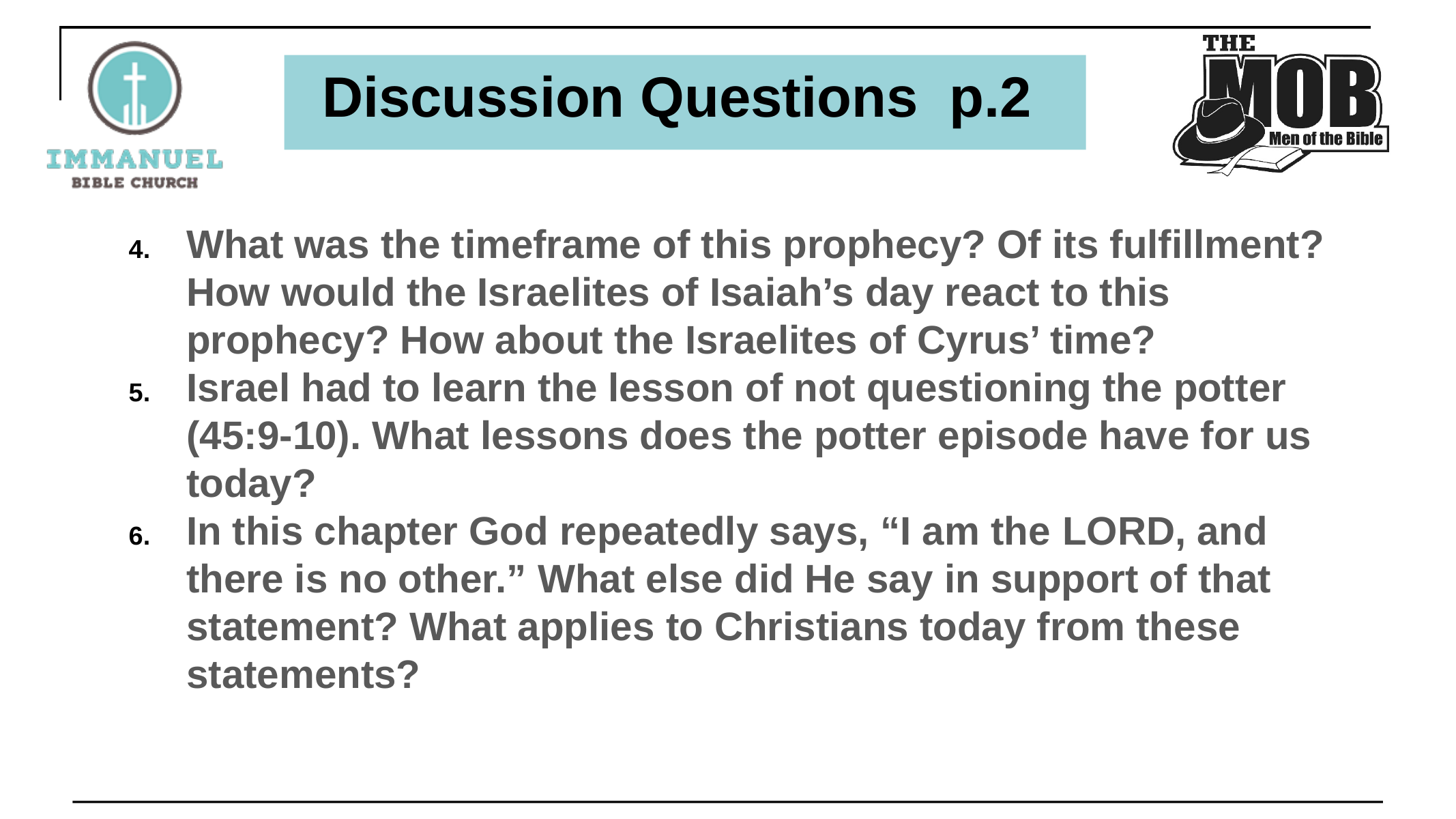

# Discussion Questions  p.2
What was the timeframe of this prophecy? Of its fulfillment? How would the Israelites of Isaiah’s day react to this prophecy? How about the Israelites of Cyrus’ time?
Israel had to learn the lesson of not questioning the potter (45:9-10). What lessons does the potter episode have for us today?
In this chapter God repeatedly says, “I am the Lord, and there is no other.” What else did He say in support of that statement? What applies to Christians today from these statements?